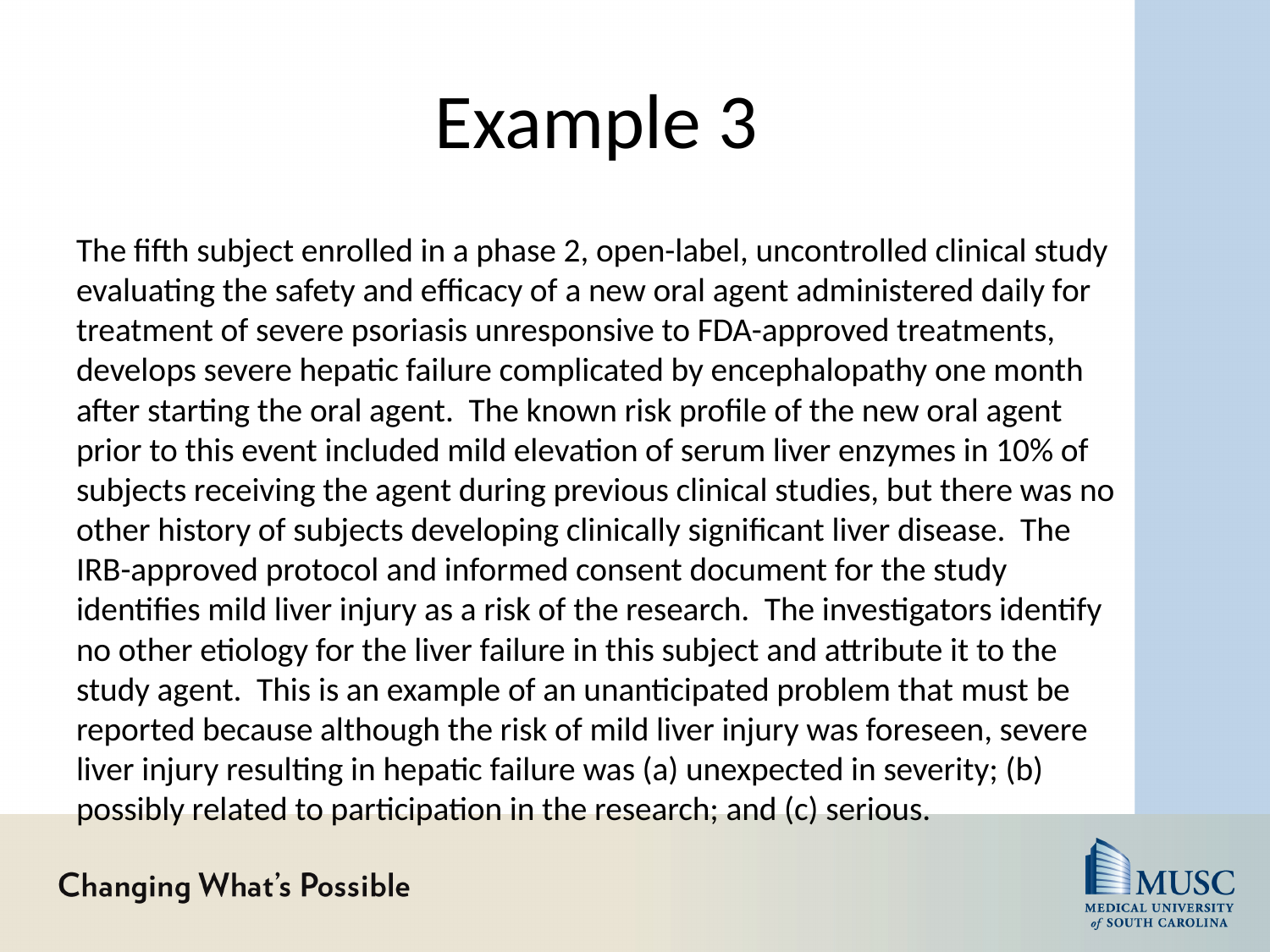

# Example 3
The fifth subject enrolled in a phase 2, open-label, uncontrolled clinical study evaluating the safety and efficacy of a new oral agent administered daily for treatment of severe psoriasis unresponsive to FDA-approved treatments, develops severe hepatic failure complicated by encephalopathy one month after starting the oral agent.  The known risk profile of the new oral agent prior to this event included mild elevation of serum liver enzymes in 10% of subjects receiving the agent during previous clinical studies, but there was no other history of subjects developing clinically significant liver disease.  The IRB-approved protocol and informed consent document for the study identifies mild liver injury as a risk of the research.  The investigators identify no other etiology for the liver failure in this subject and attribute it to the study agent.  This is an example of an unanticipated problem that must be reported because although the risk of mild liver injury was foreseen, severe liver injury resulting in hepatic failure was (a) unexpected in severity; (b) possibly related to participation in the research; and (c) serious.